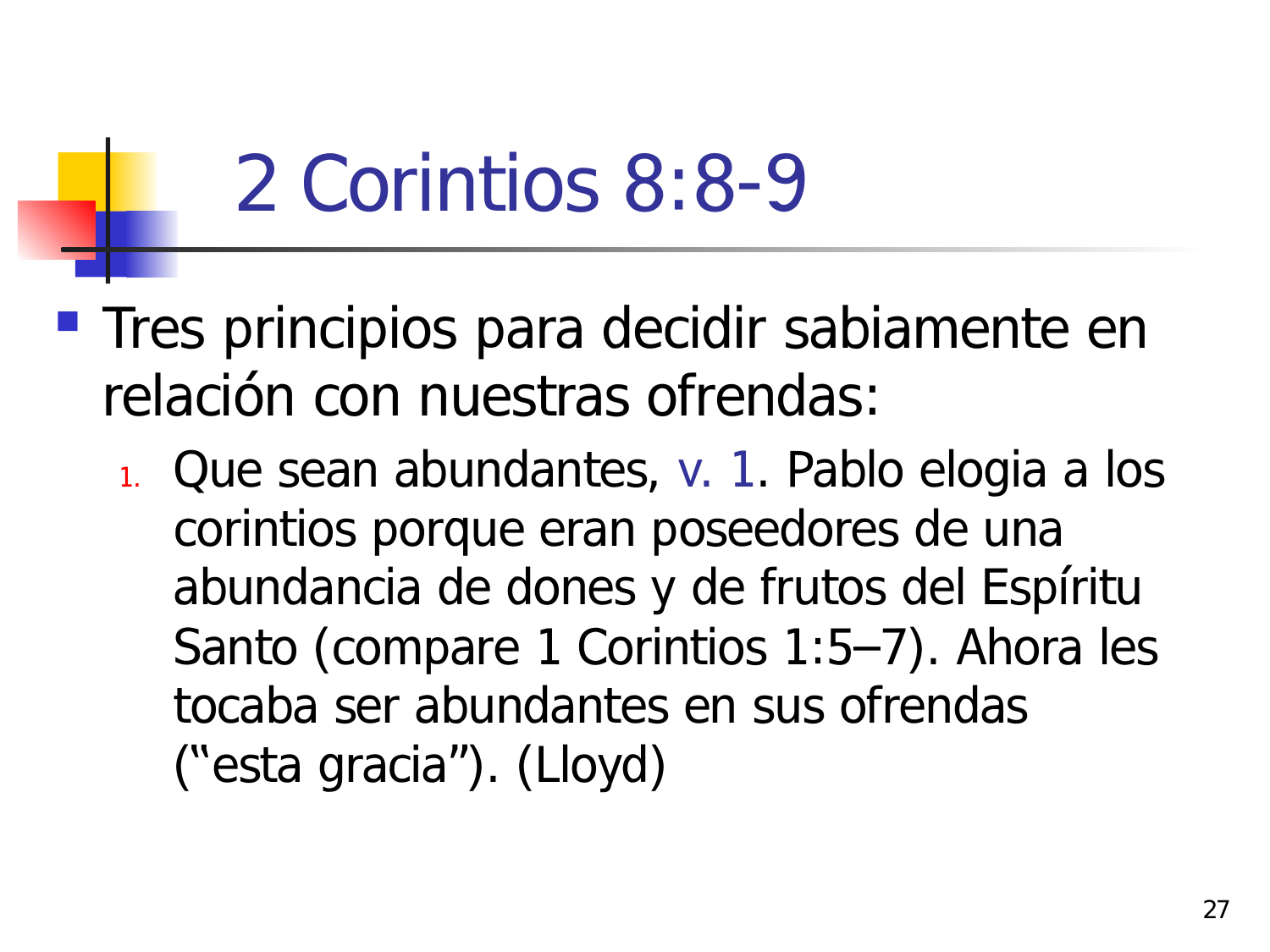

# 2 Corintios 8:8-9
Tres principios para decidir sabiamente en relación con nuestras ofrendas:
Que sean abundantes, v. 1. Pablo elogia a los corintios porque eran poseedores de una abundancia de dones y de frutos del Espíritu Santo (compare 1 Corintios 1:5–7). Ahora les tocaba ser abundantes en sus ofrendas (“esta gracia”). (Lloyd)

27